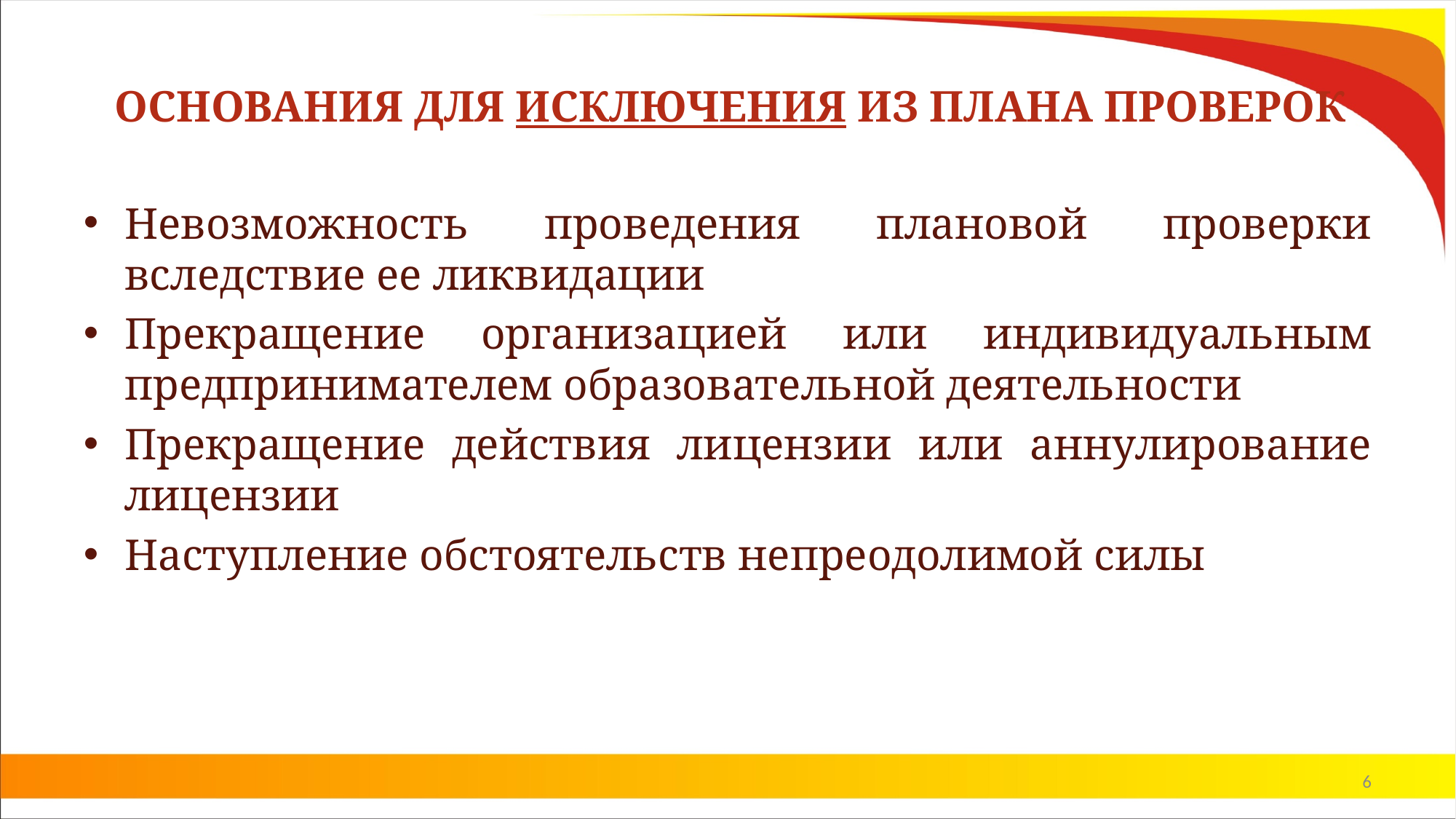

# ОСНОВАНИЯ ДЛЯ ИСКЛЮЧЕНИЯ ИЗ ПЛАНА ПРОВЕРОК
Невозможность проведения плановой проверки вследствие ее ликвидации
Прекращение организацией или индивидуальным предпринимателем образовательной деятельности
Прекращение действия лицензии или аннулирование лицензии
Наступление обстоятельств непреодолимой силы

6